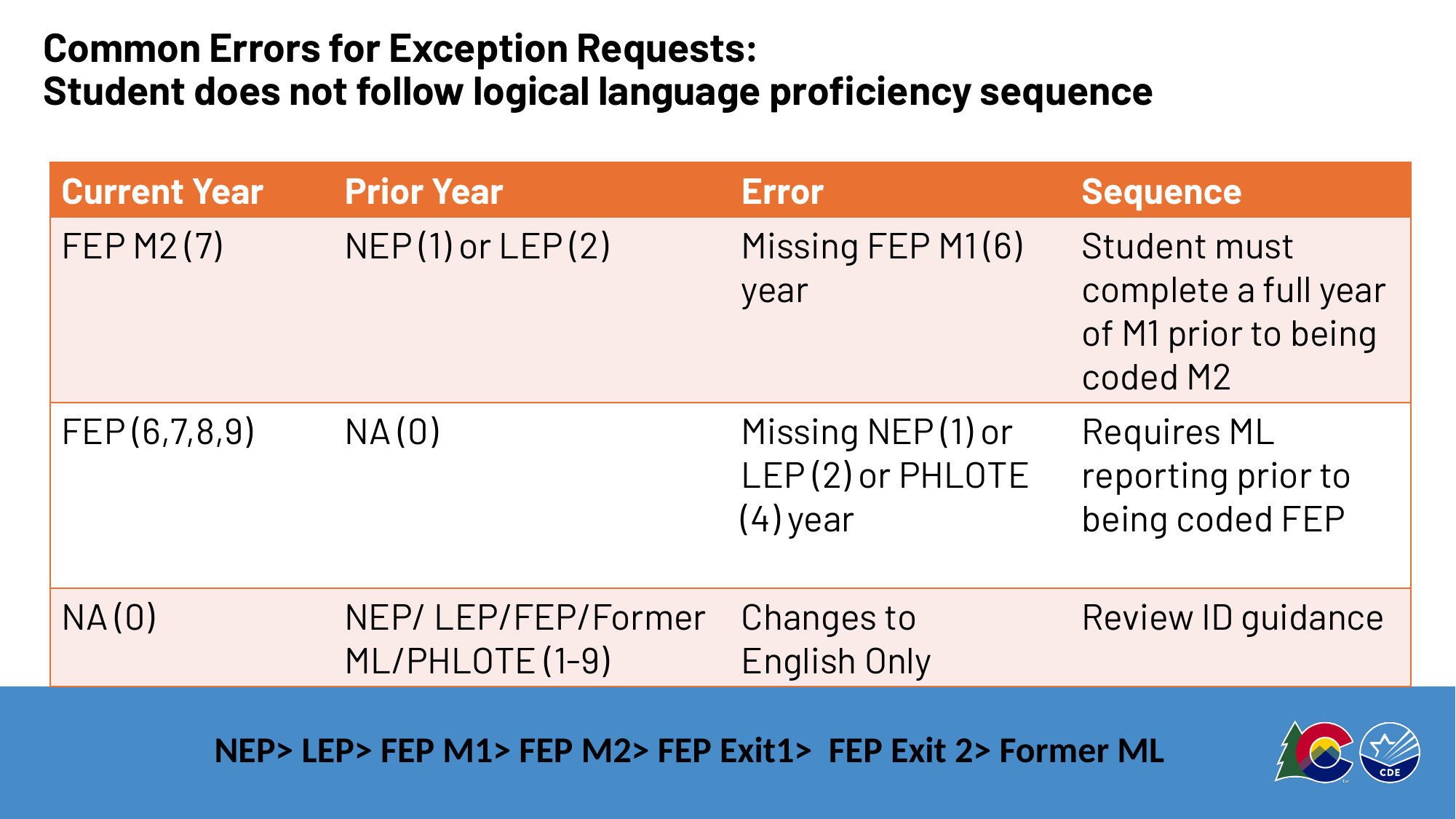

# Common Errors for Exception Requests: Student does not follow logical language proficiency sequence
| Current Year | Prior Year | Error | Sequence |
| --- | --- | --- | --- |
| FEP M2 (7) | NEP (1) or LEP (2) | Missing FEP M1 (6) year | Student must complete a full year of M1 prior to being coded M2 |
| FEP (6,7,8,9) | NA (0) | Missing NEP (1) or LEP (2) or PHLOTE (4) year | Requires ML reporting prior to being coded FEP |
| NA (0) | NEP/ LEP/FEP/Former ML/PHLOTE (1-9) | Changes to English Only | Review ID guidance |
NEP> LEP> FEP M1> FEP M2> FEP Exit1>  FEP Exit 2> Former ML